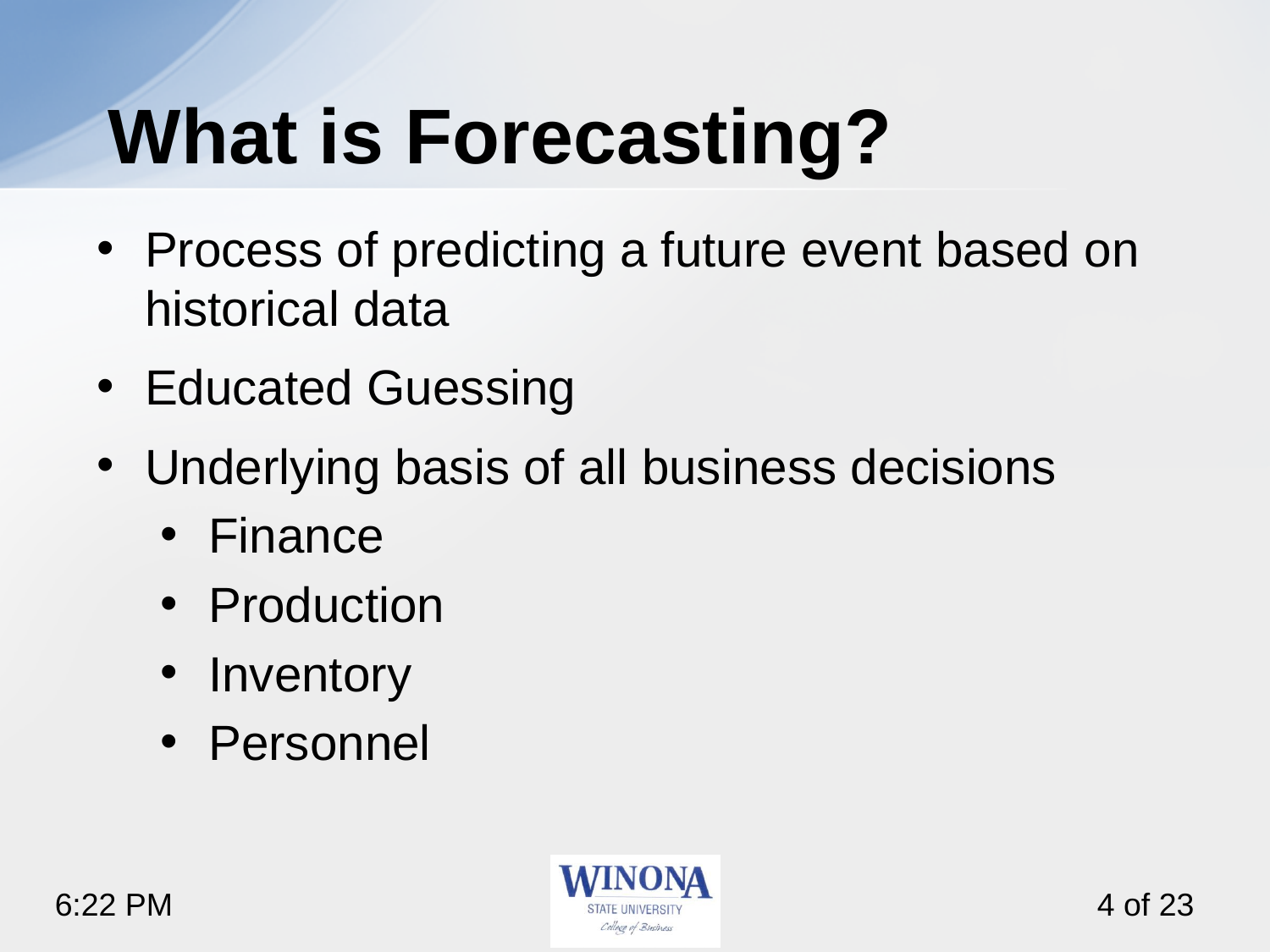

# What is Forecasting?
Process of predicting a future event based on historical data
Educated Guessing
Underlying basis of all business decisions
Finance
Production
Inventory
Personnel